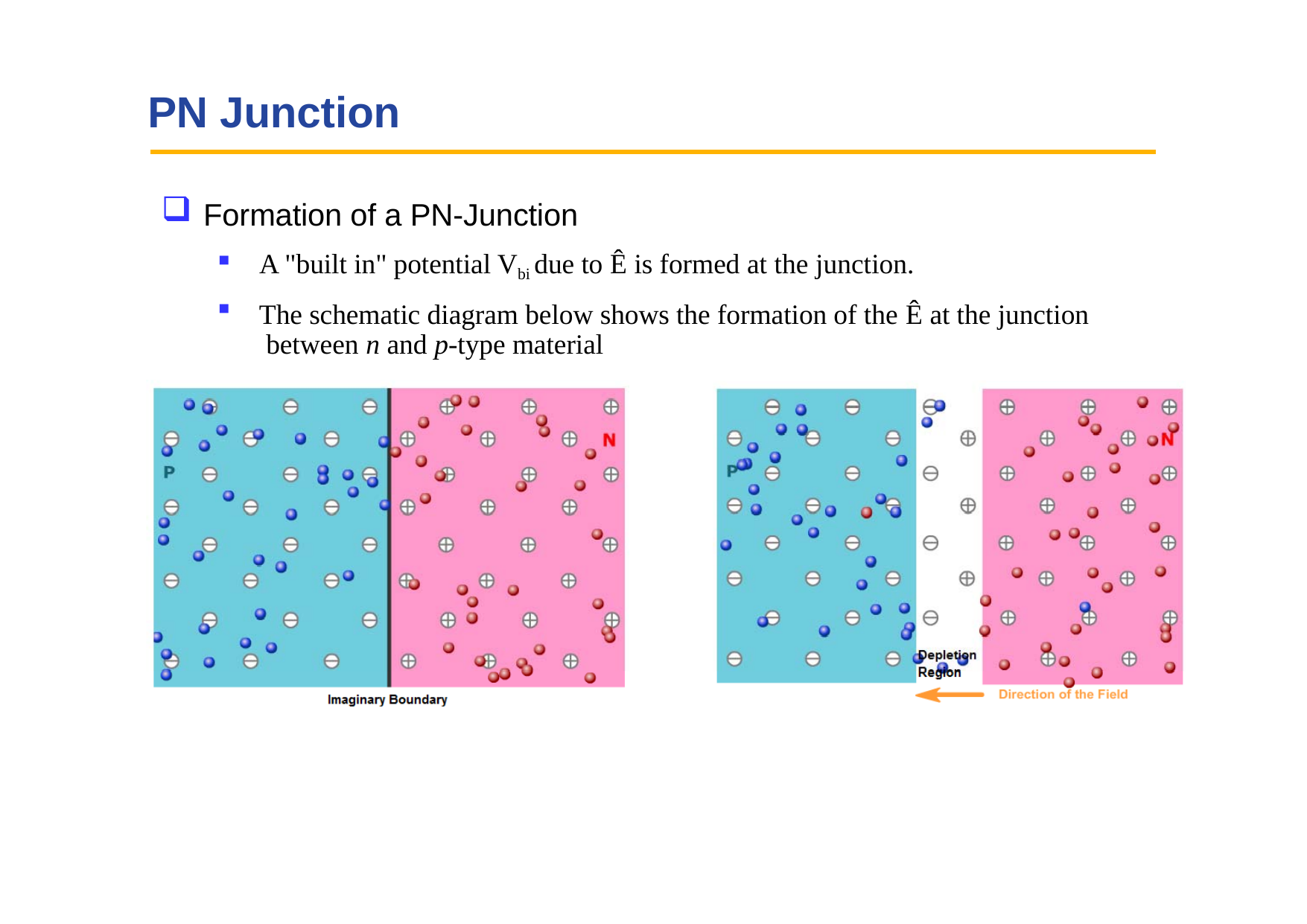

# PN Junction

Formation of a PN-Junction
A "built in" potential Vbi due to Ê is formed at the junction.
The schematic diagram below shows the formation of the Ê at the junction  between n and p-type material